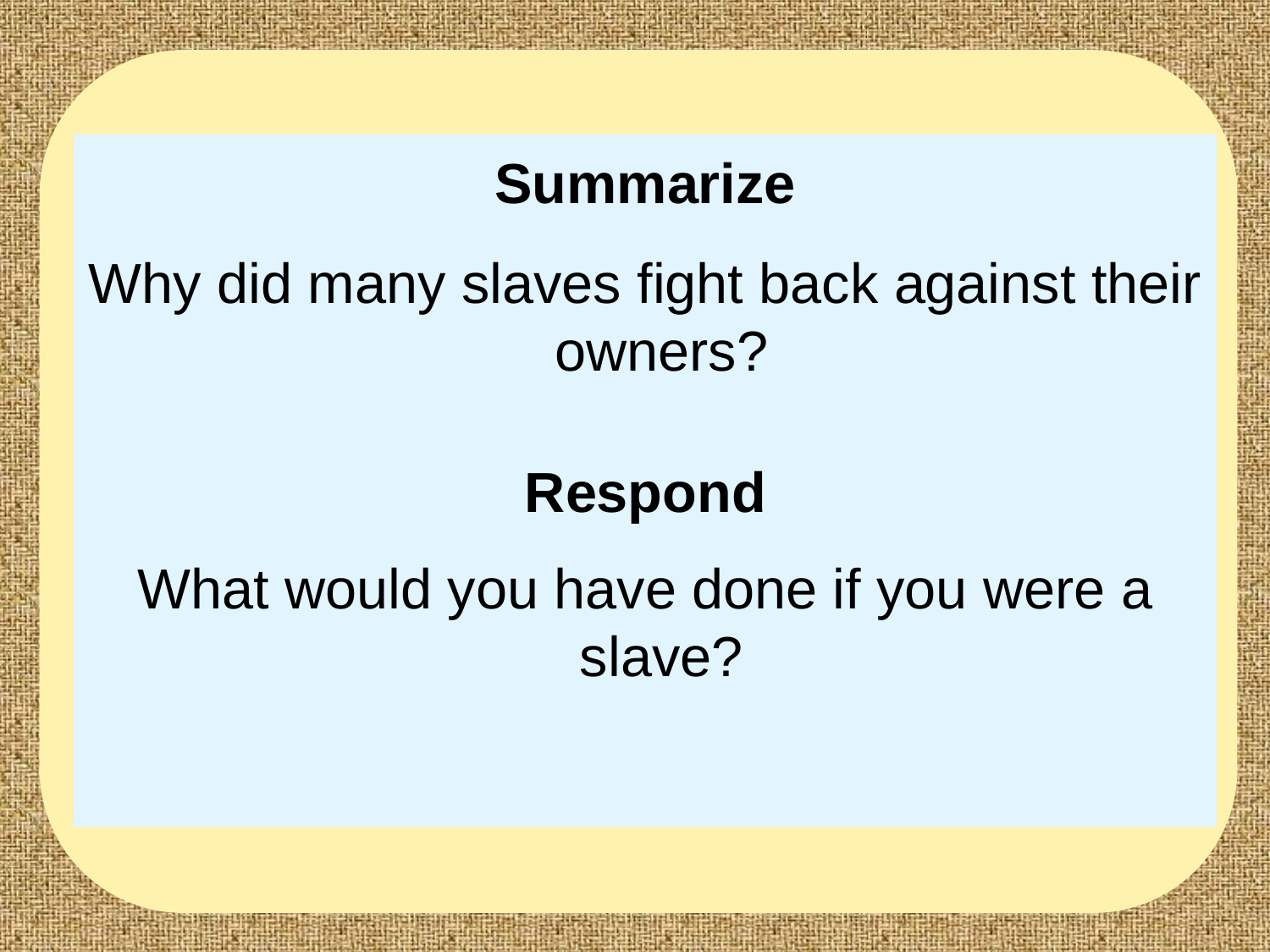

Summarize

Why did many slaves fight back against their owners?

Respond

What would you have done if you were a slave?